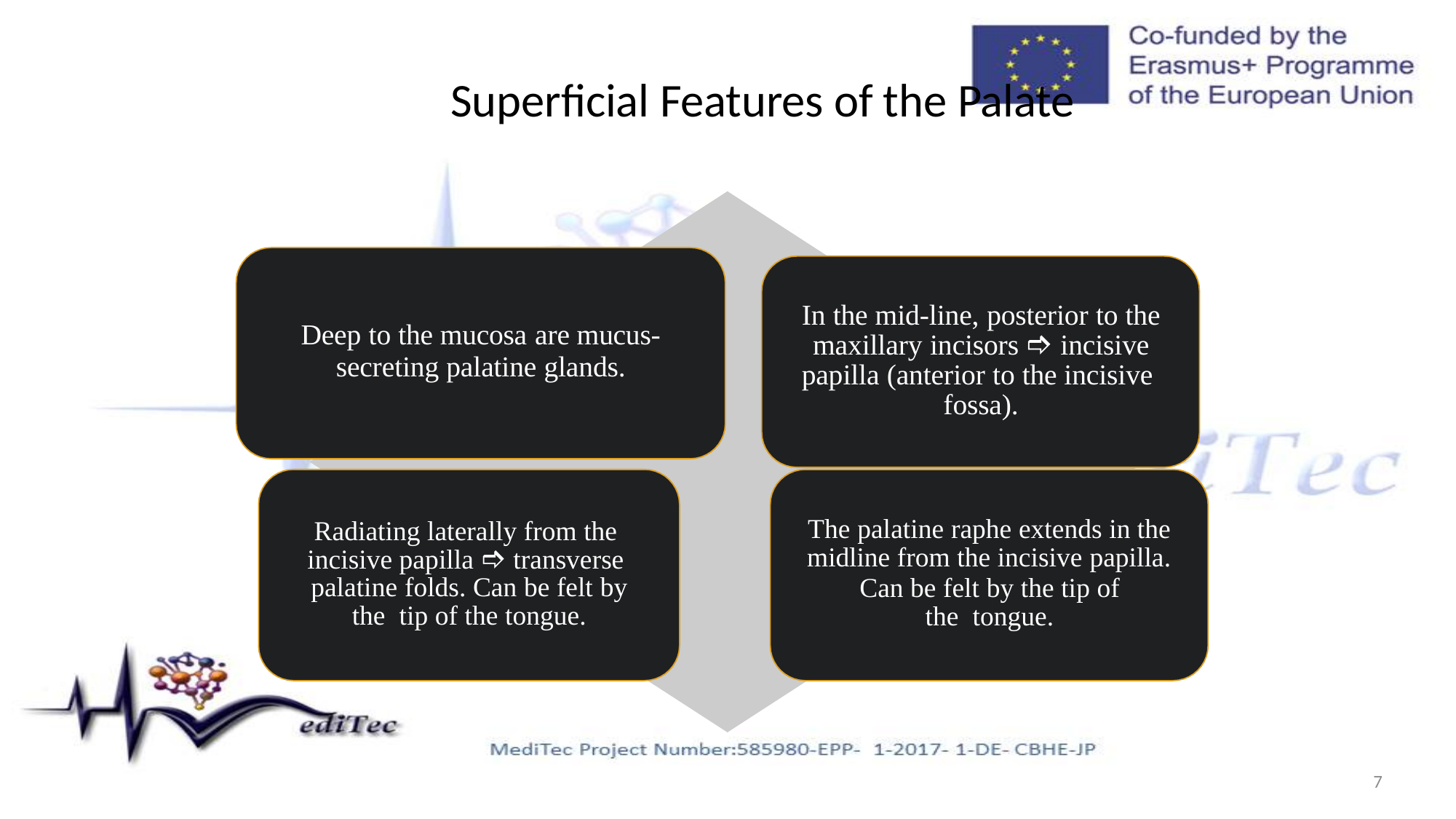

# Superficial Features of the Palate

In the mid-line, posterior to the  maxillary incisors 🢣 incisive  papilla (anterior to the incisive  fossa).
Deep to the mucosa are mucus-
secreting palatine glands.

The palatine raphe extends in the
midline from the incisive papilla.
Can be felt by the tip of the  tongue.
Radiating laterally from the  incisive papilla 🢣 transverse  palatine folds. Can be felt by the  tip of the tongue.
7